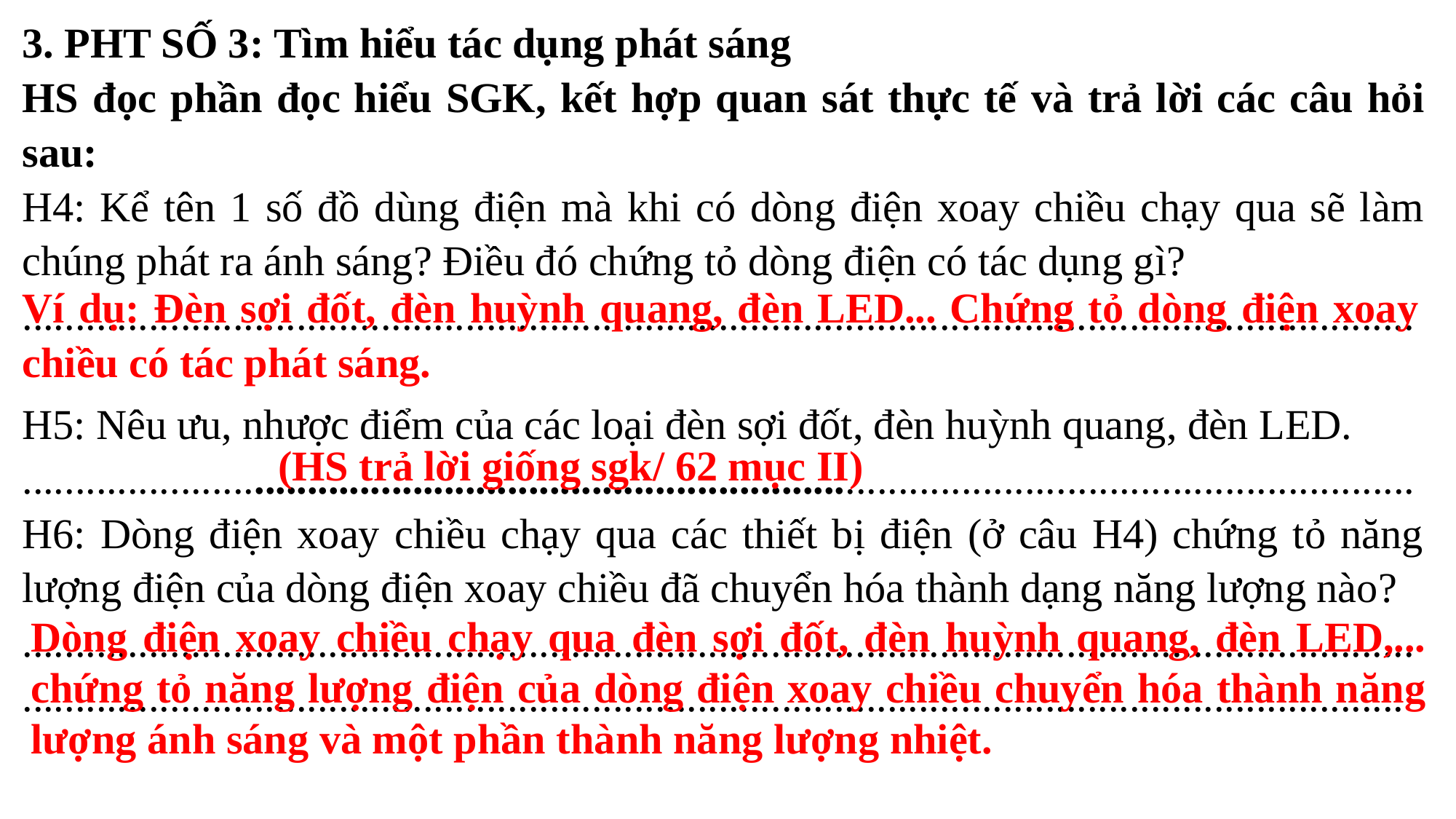

3. PHT SỐ 3: Tìm hiểu tác dụng phát sáng
HS đọc phần đọc hiểu SGK, kết hợp quan sát thực tế và trả lời các câu hỏi sau:
H4: Kể tên 1 số đồ dùng điện mà khi có dòng điện xoay chiều chạy qua sẽ làm chúng phát ra ánh sáng? Điều đó chứng tỏ dòng điện có tác dụng gì?
....................................................................................................................................

H5: Nêu ưu, nhược điểm của các loại đèn sợi đốt, đèn huỳnh quang, đèn LED.
....................................................................................................................................H6: Dòng điện xoay chiều chạy qua các thiết bị điện (ở câu H4) chứng tỏ năng lượng điện của dòng điện xoay chiều đã chuyển hóa thành dạng năng lượng nào?
.......................................................................................................................................................................................................................................................................
Ví dụ: Đèn sợi đốt, đèn huỳnh quang, đèn LED... Chứng tỏ dòng điện xoay chiều có tác phát sáng.
(HS trả lời giống sgk/ 62 mục II)
Dòng điện xoay chiều chạy qua đèn sợi đốt, đèn huỳnh quang, đèn LED,... chứng tỏ năng lượng điện của dòng điện xoay chiều chuyển hóa thành năng lượng ánh sáng và một phần thành năng lượng nhiệt.